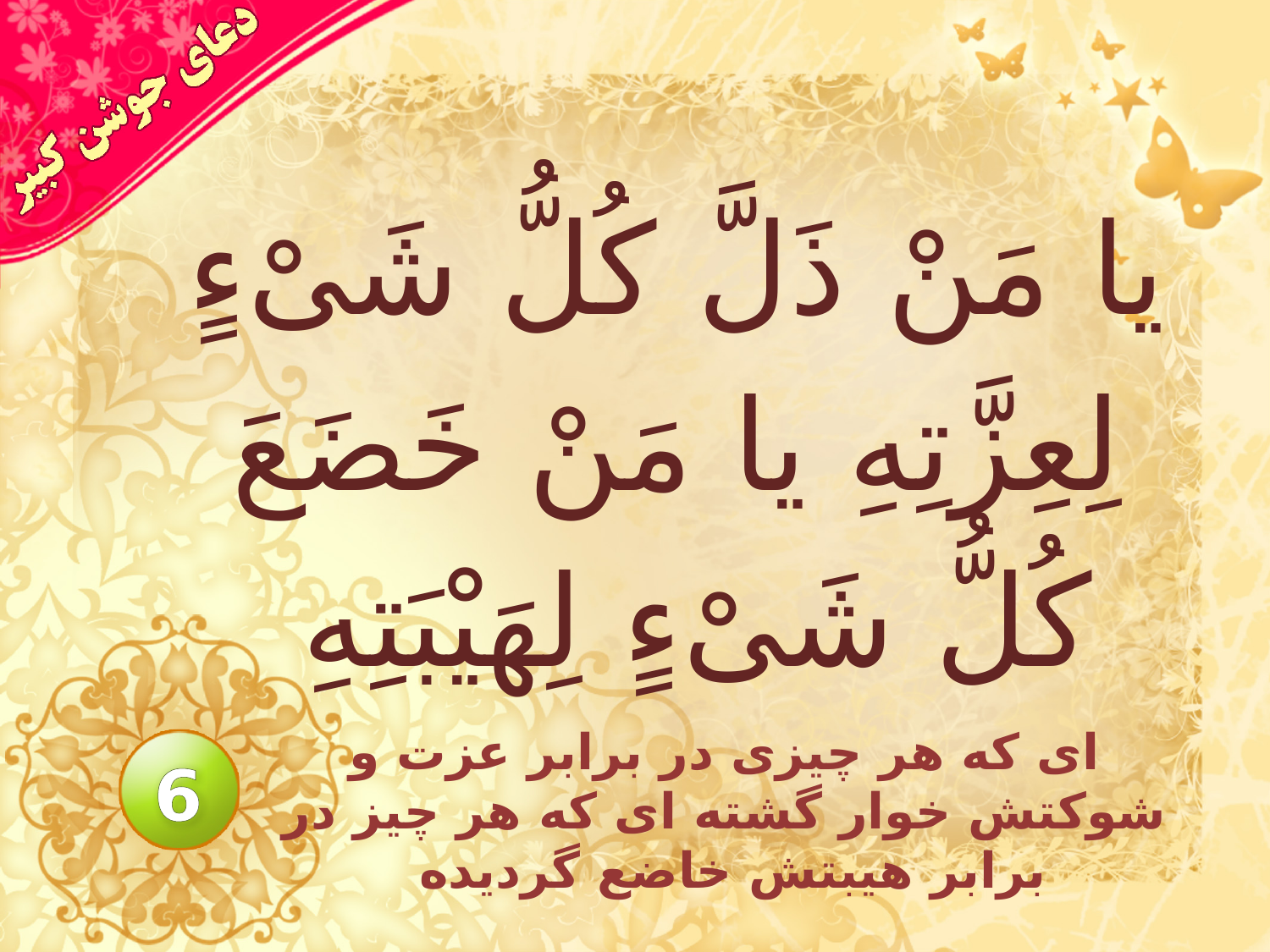

# يا مَنْ ذَلَّ كُلُّ شَىْءٍ لِعِزَّتِهِ يا مَنْ خَضَعَ كُلُّ شَىْءٍ لِهَيْبَتِهِ
اى كه هر چيزى در برابر عزت و شوكتش خوار گشته اى كه هر چيز در برابر هيبتش خاضع گرديده

6